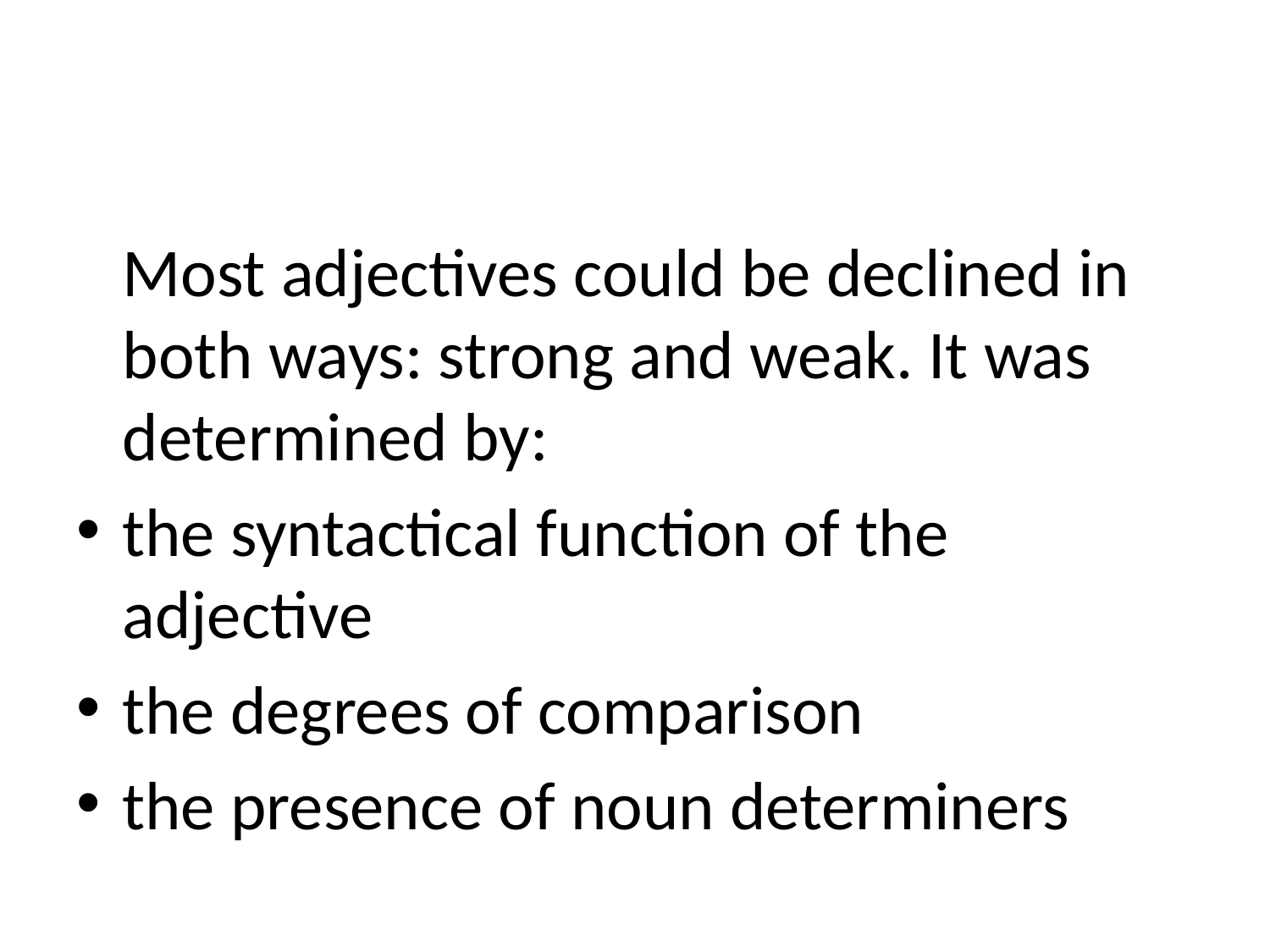

#
   Most adjectives could be declined in both ways: strong and weak. It was determined by:
the syntactical function of the adjective
the degrees of comparison
the presence of noun determiners